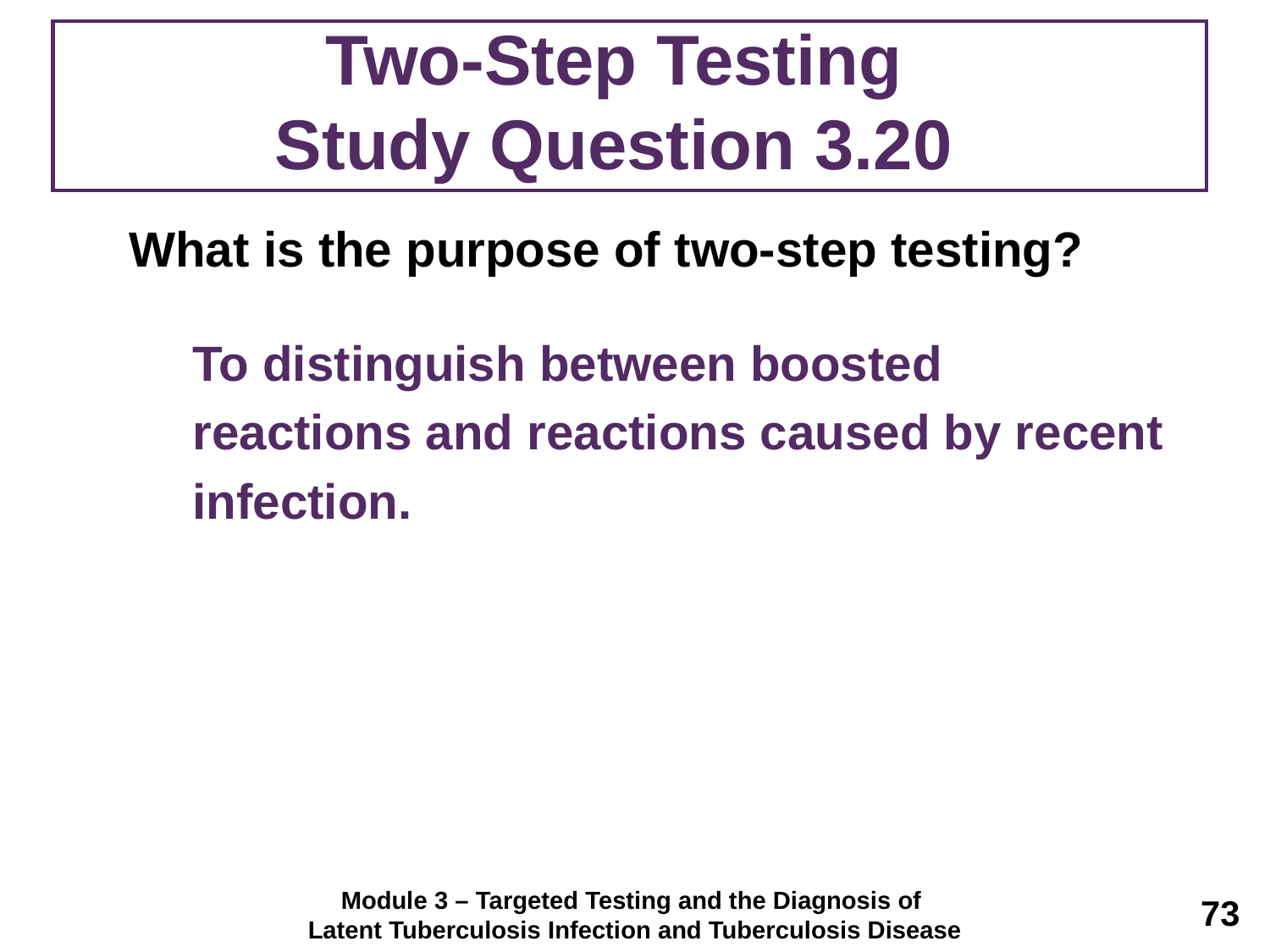

# Two-Step Testing Study Question 3.20
What is the purpose of two-step testing?

To distinguish between boosted
reactions and reactions caused by recent
infection.

Module 3 – Targeted Testing and the Diagnosis of
Latent Tuberculosis Infection and Tuberculosis Disease
73